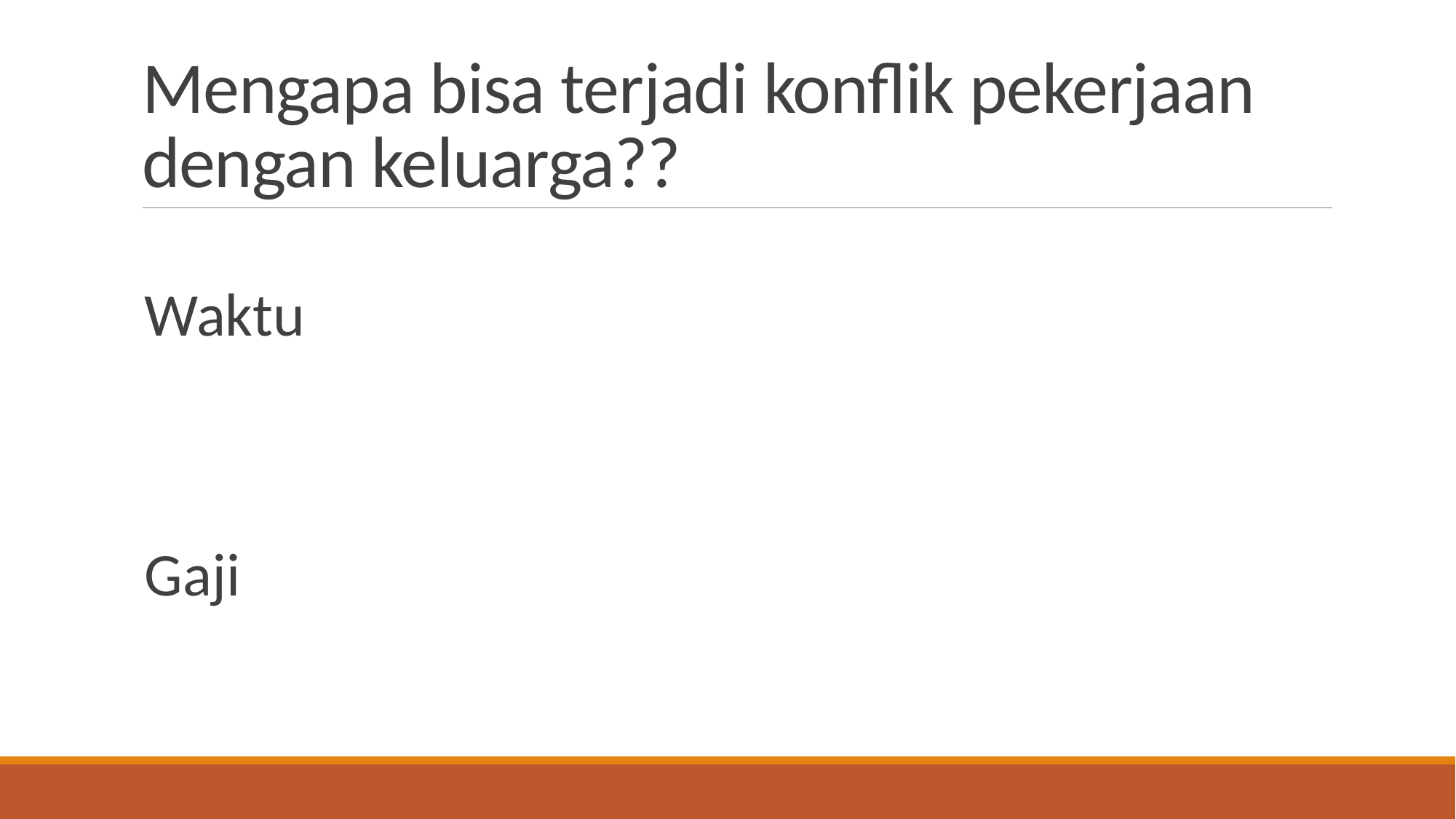

# Mengapa bisa terjadi konflik pekerjaan dengan keluarga??

Waktu

Gaji